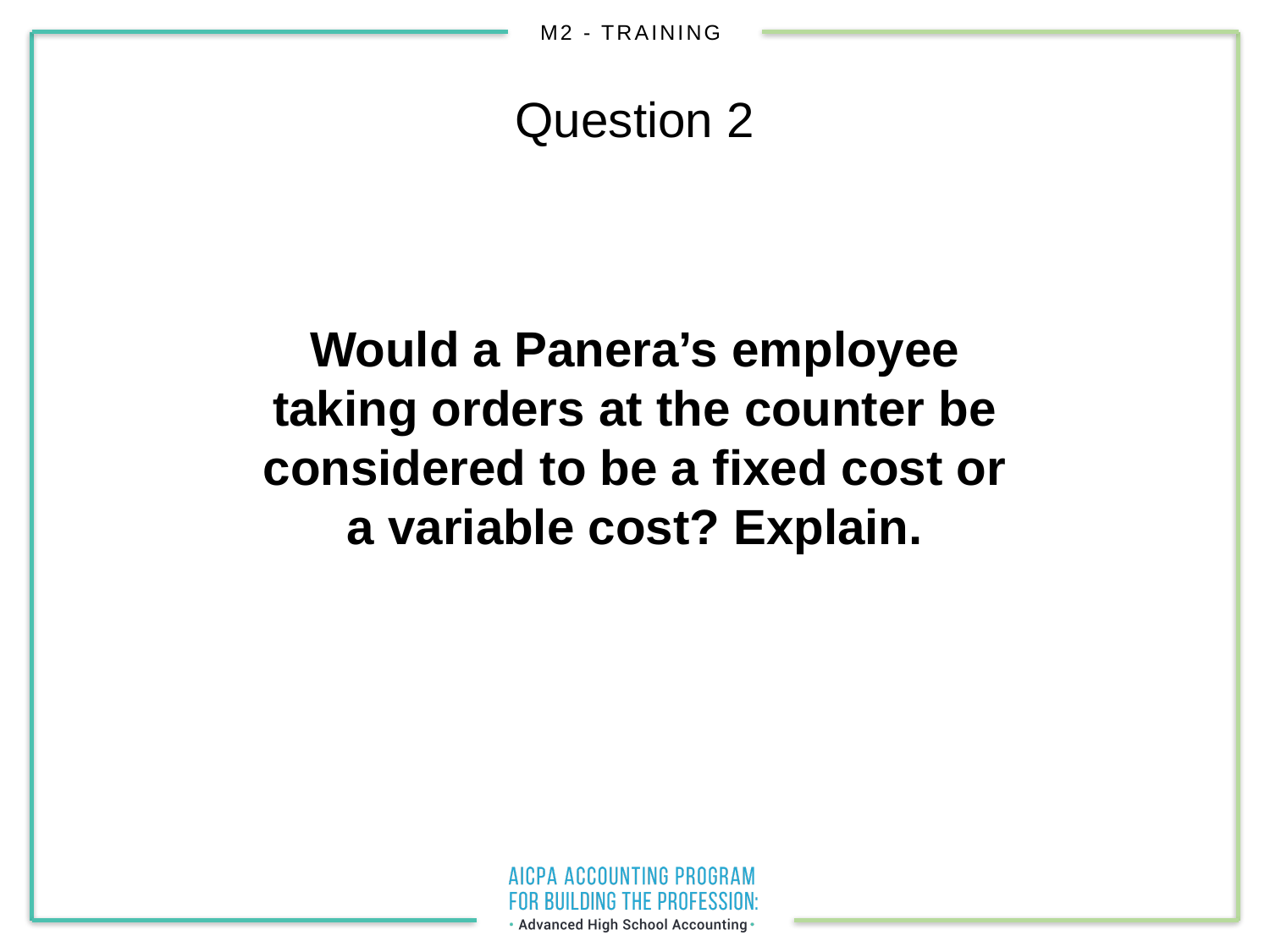

# Question 2
Would a Panera’s employee taking orders at the counter be considered to be a fixed cost or a variable cost? Explain.